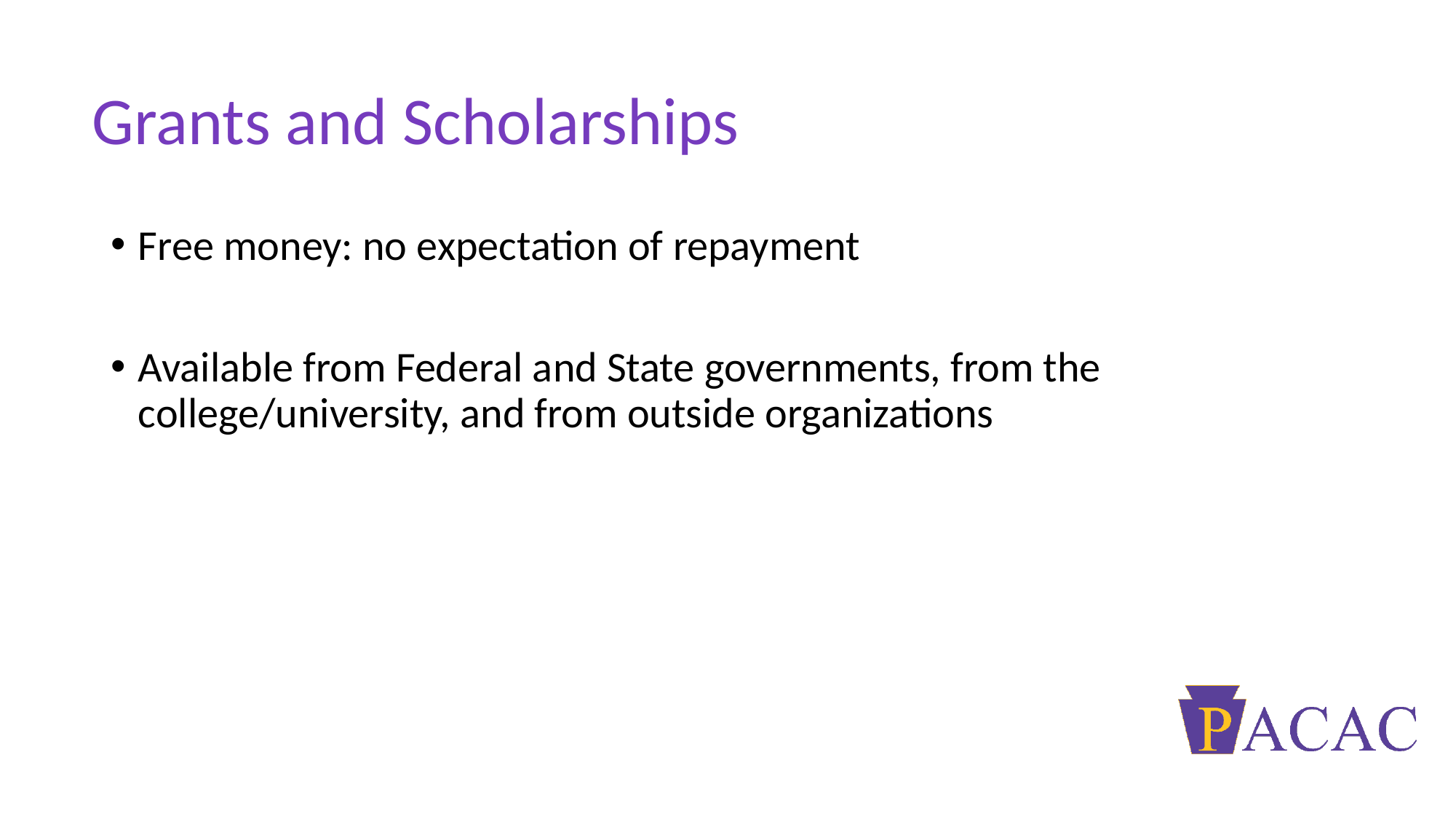

# Grants and Scholarships
Free money: no expectation of repayment

Available from Federal and State governments, from the college/university, and from outside organizations